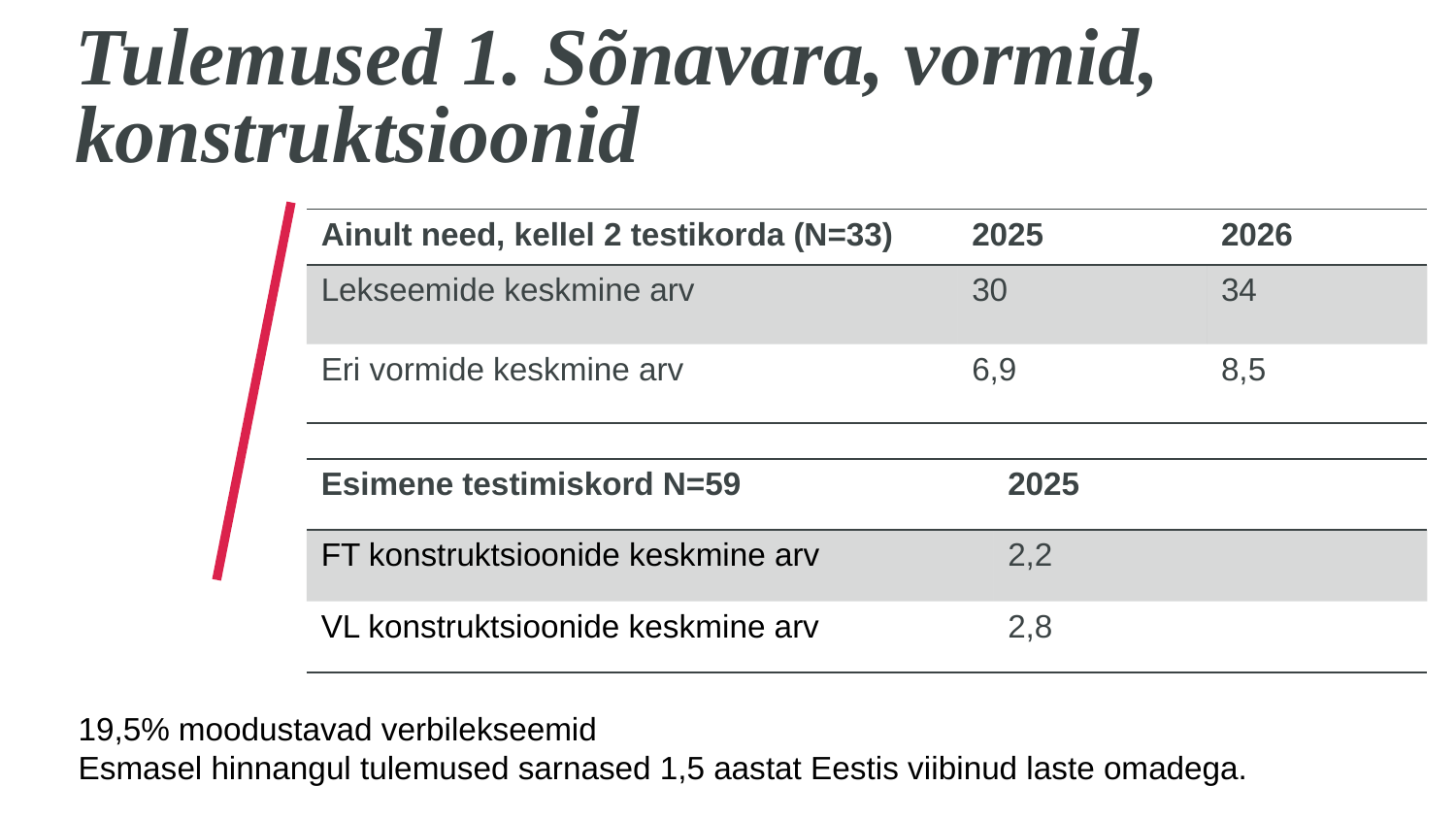

# Tulemused 1. Sõnavara, vormid, konstruktsioonid
| Ainult need, kellel 2 testikorda (N=33) | 2025 | 2026 |
| --- | --- | --- |
| Lekseemide keskmine arv | 30 | 34 |
| Eri vormide keskmine arv | 6,9 | 8,5 |
| Esimene testimiskord N=59 | 2025 |
| --- | --- |
| FT konstruktsioonide keskmine arv | 2,2 |
| VL konstruktsioonide keskmine arv | 2,8 |
19,5% moodustavad verbilekseemid
Esmasel hinnangul tulemused sarnased 1,5 aastat Eestis viibinud laste omadega.